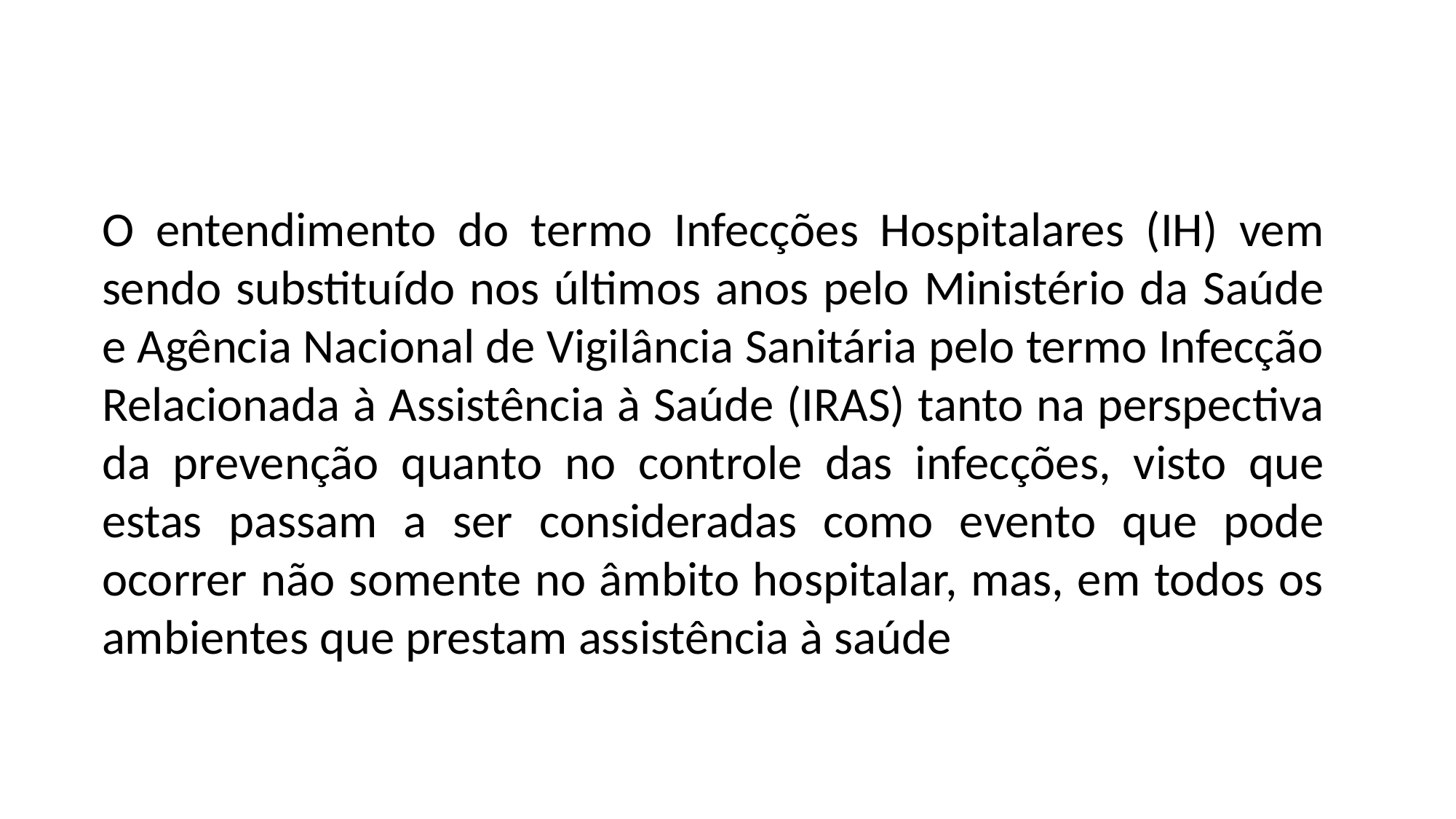

O entendimento do termo Infecções Hospitalares (IH) vem sendo substituído nos últimos anos pelo Ministério da Saúde e Agência Nacional de Vigilância Sanitária pelo termo Infecção Relacionada à Assistência à Saúde (IRAS) tanto na perspectiva da prevenção quanto no controle das infecções, visto que estas passam a ser consideradas como evento que pode ocorrer não somente no âmbito hospitalar, mas, em todos os ambientes que prestam assistência à saúde